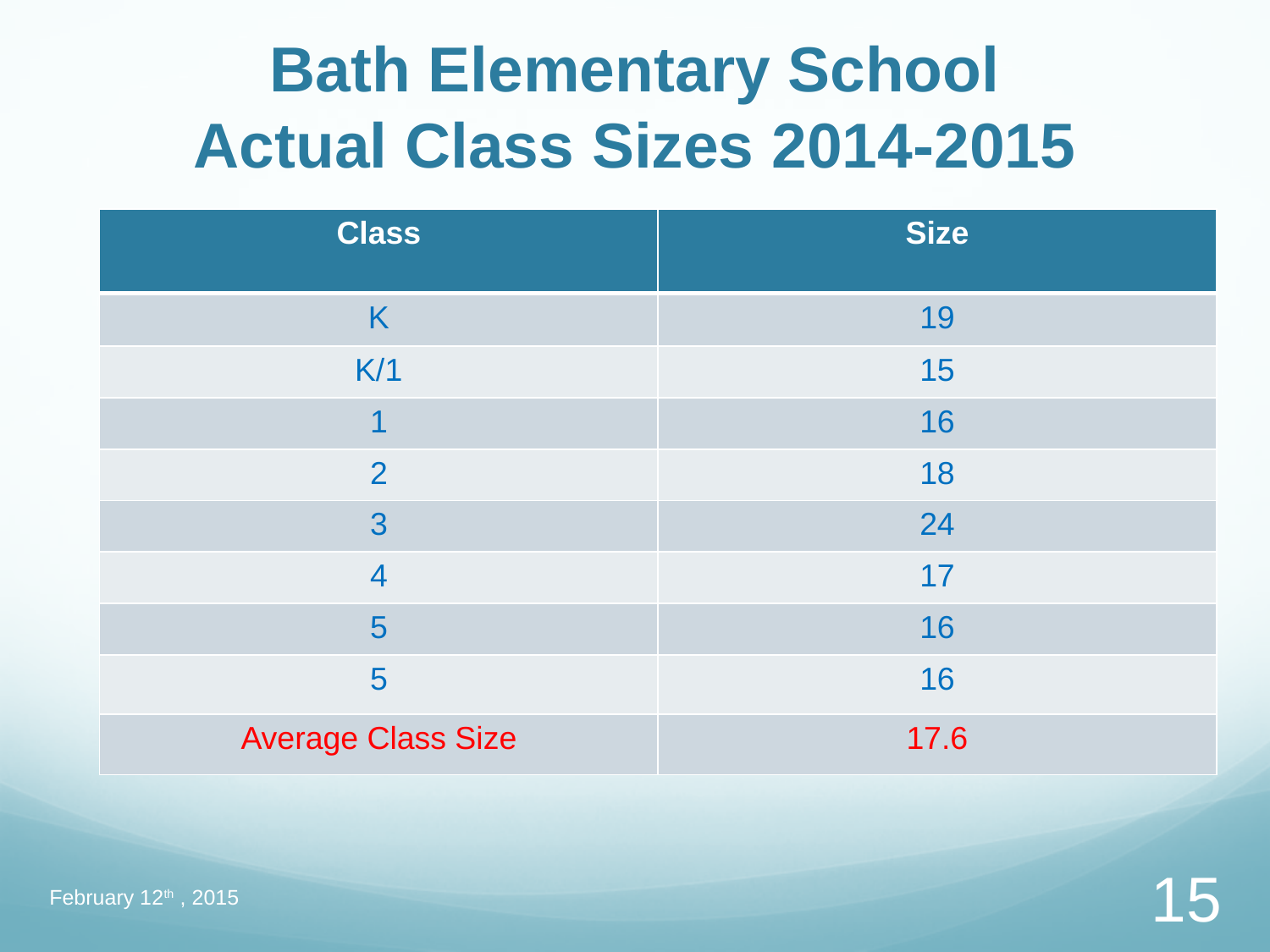

# Bath Elementary School Actual Class Sizes 2014-2015
| Class | Size |
| --- | --- |
| K | 19 |
| K/1 | 15 |
| 1 | 16 |
| 2 | 18 |
| 3 | 24 |
| 4 | 17 |
| 5 | 16 |
| 5 | 16 |
| Average Class Size | 17.6 |
February 12th , 2015
15